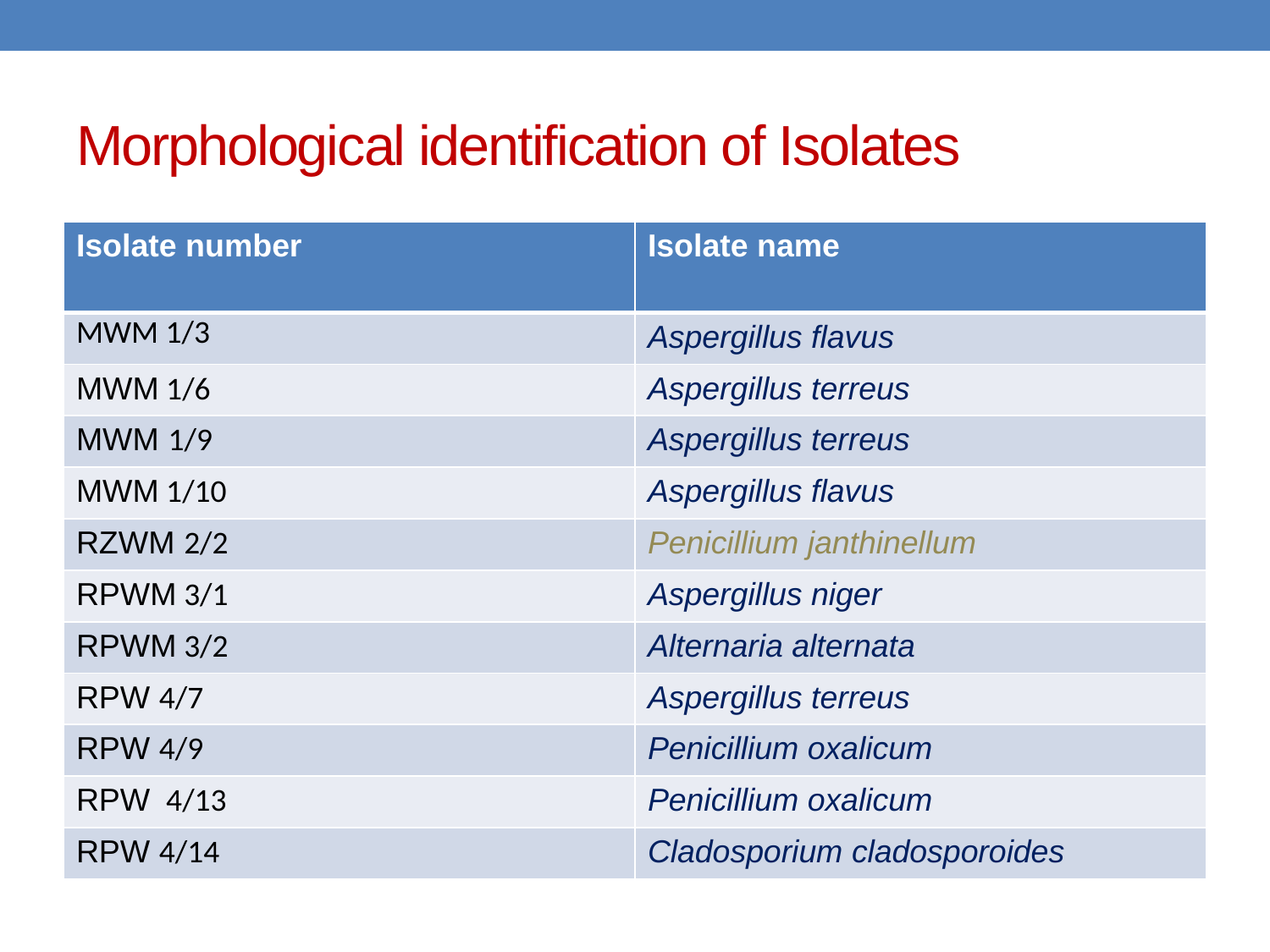

# Morphological identification of Isolates
| Isolate number | Isolate name |
| --- | --- |
| MWM 1/3 | Aspergillus flavus |
| MWM 1/6 | Aspergillus terreus |
| MWM 1/9 | Aspergillus terreus |
| MWM 1/10 | Aspergillus flavus |
| RZWM 2/2 | Penicillium janthinellum |
| RPWM 3/1 | Aspergillus niger |
| RPWM 3/2 | Alternaria alternata |
| RPW 4/7 | Aspergillus terreus |
| RPW 4/9 | Penicillium oxalicum |
| RPW 4/13 | Penicillium oxalicum |
| RPW 4/14 | Cladosporium cladosporoides |